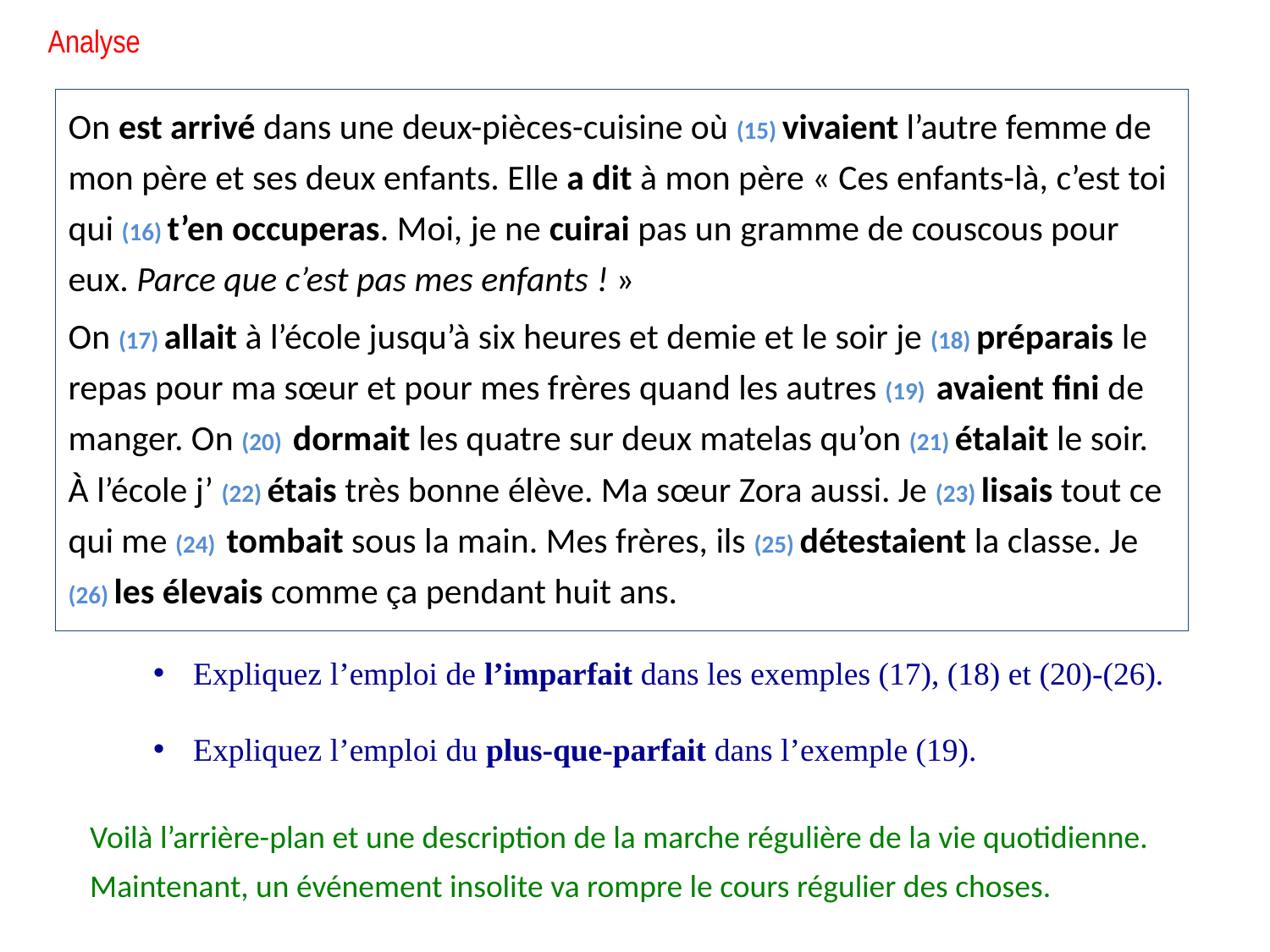

Analyse
On est arrivé dans une deux-pièces-cuisine où (15) vivaient l’autre femme de mon père et ses deux enfants. Elle a dit à mon père « Ces enfants-là, c’est toi qui (16) t’en occuperas. Moi, je ne cuirai pas un gramme de couscous pour eux. Parce que c’est pas mes enfants ! »
On (17) allait à l’école jusqu’à six heures et demie et le soir je (18) préparais le repas pour ma sœur et pour mes frères quand les autres (19)  avaient fini de manger. On (20)  dormait les quatre sur deux matelas qu’on (21) étalait le soir. À l’école j’ (22) étais très bonne élève. Ma sœur Zora aussi. Je (23) lisais tout ce qui me (24)  tombait sous la main. Mes frères, ils (25) détestaient la classe. Je (26) les élevais comme ça pendant huit ans.
Expliquez l’emploi de l’imparfait dans les exemples (17), (18) et (20)-(26).

Expliquez l’emploi du plus-que-parfait dans l’exemple (19).

Voilà l’arrière-plan et une description de la marche régulière de la vie quotidienne.
Maintenant, un événement insolite va rompre le cours régulier des choses.